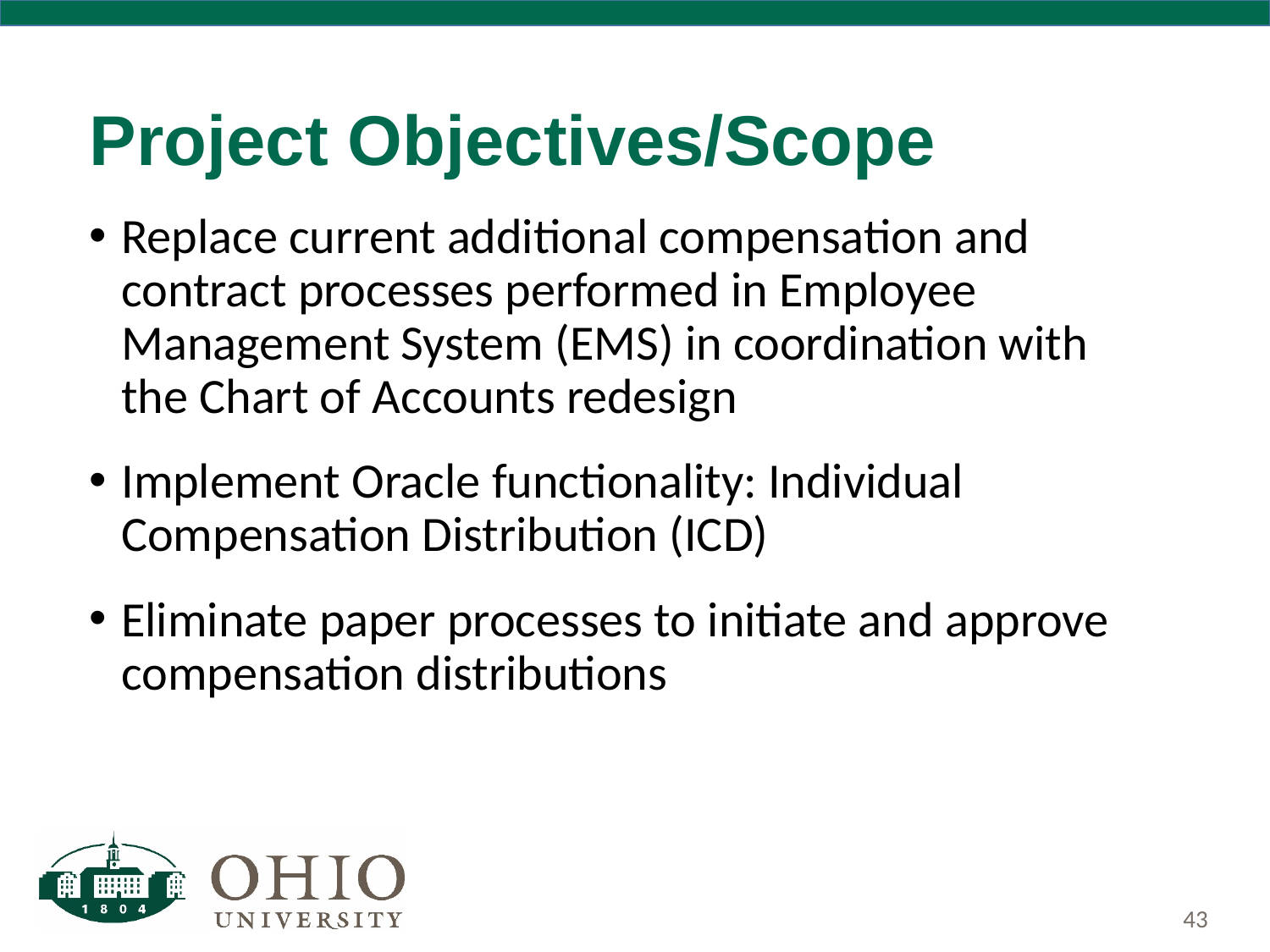

# Project Objectives/Scope
Replace current additional compensation and contract processes performed in Employee Management System (EMS) in coordination with the Chart of Accounts redesign
Implement Oracle functionality: Individual Compensation Distribution (ICD)
Eliminate paper processes to initiate and approve compensation distributions